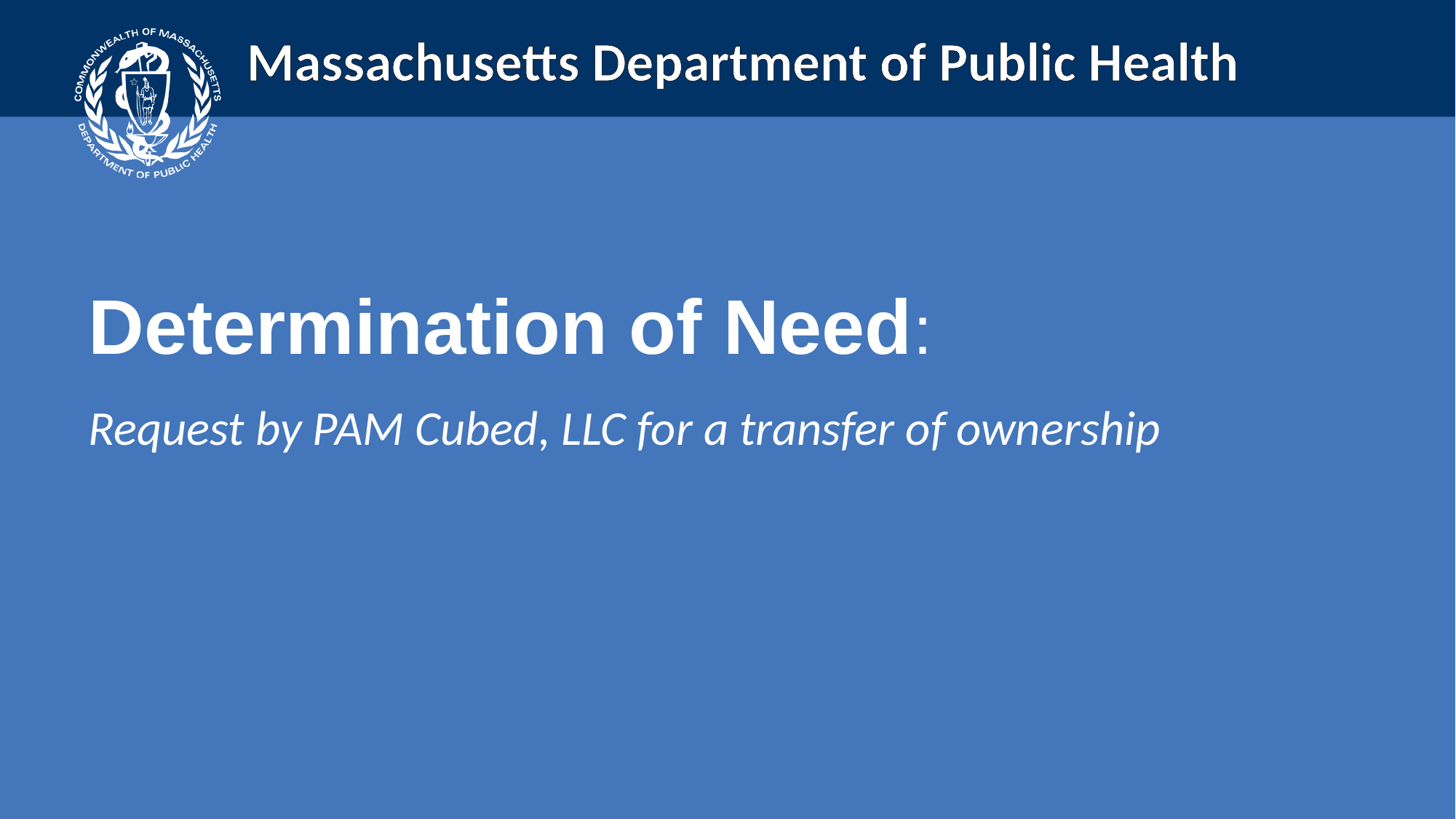

Determination of Need:

Request by PAM Cubed, LLC for a transfer of ownership